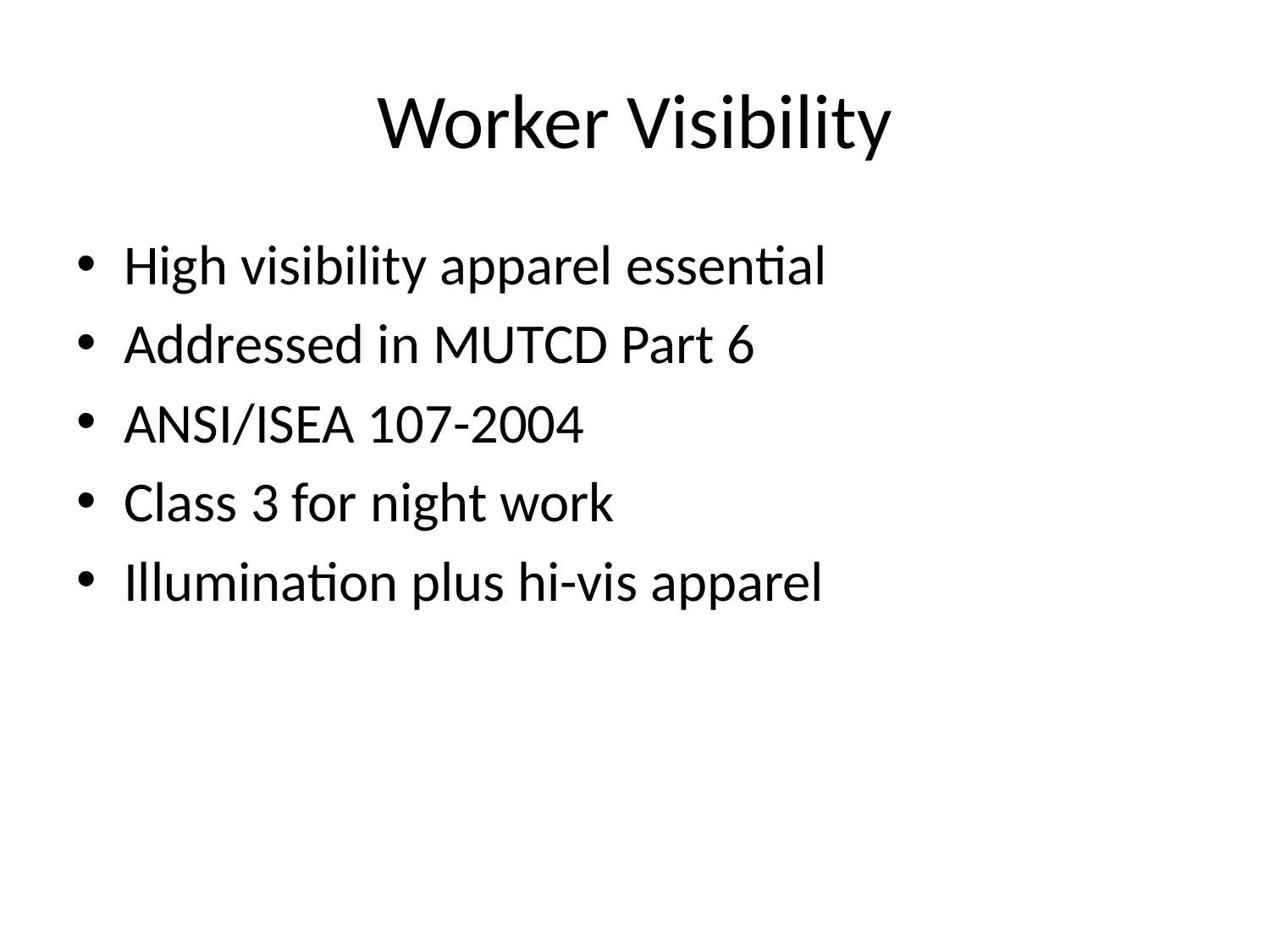

# Worker Visibility
High visibility apparel essential
Addressed in MUTCD Part 6
ANSI/ISEA 107-2004
Class 3 for night work
Illumination plus hi-vis apparel